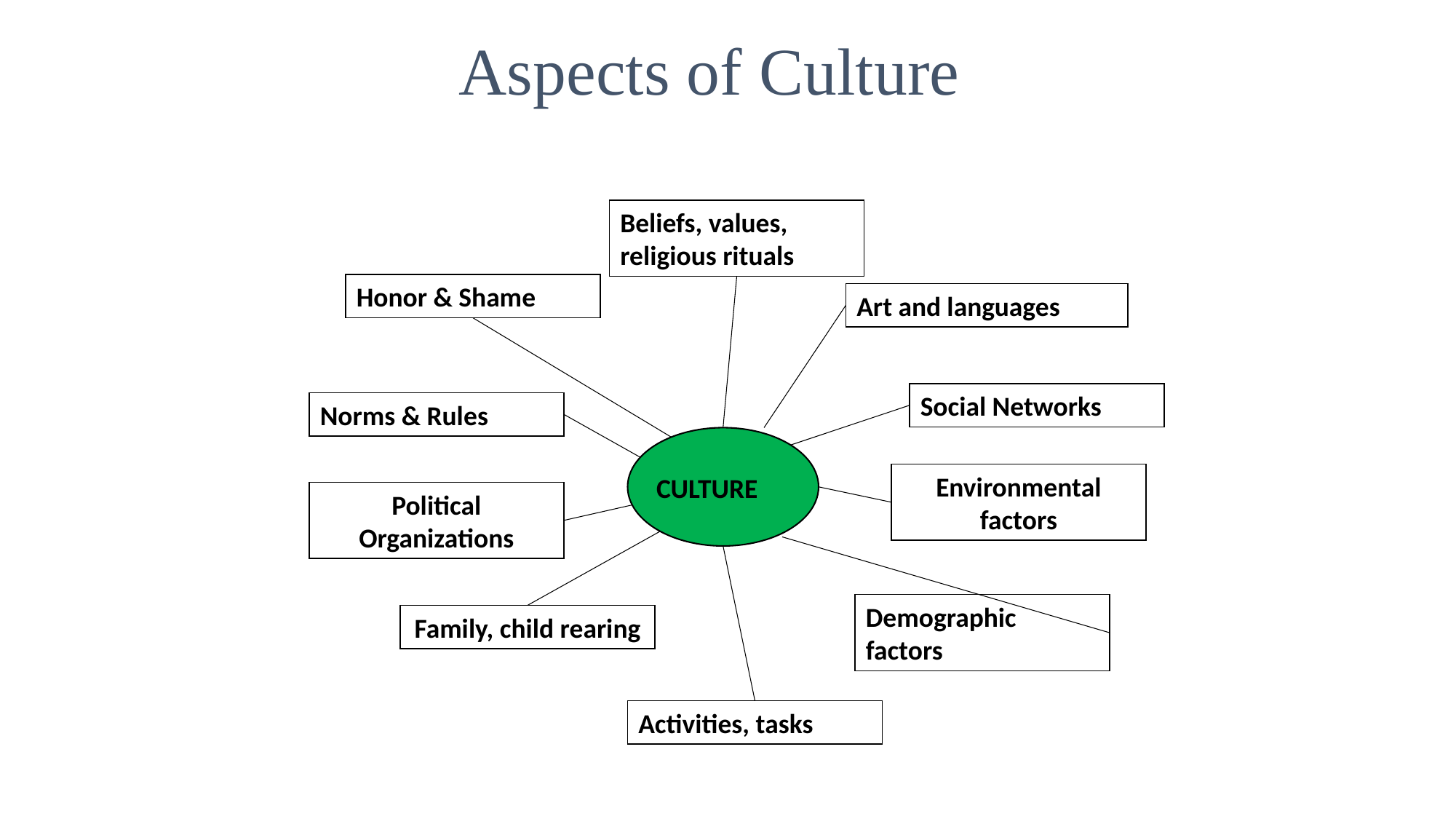

Aspects of Culture
Beliefs, values, religious rituals
Honor & Shame
Art and languages
Social Networks
Norms & Rules
Environmental factors
Political Organizations
Demographic factors
Family, child rearing
Activities, tasks

CULTURE